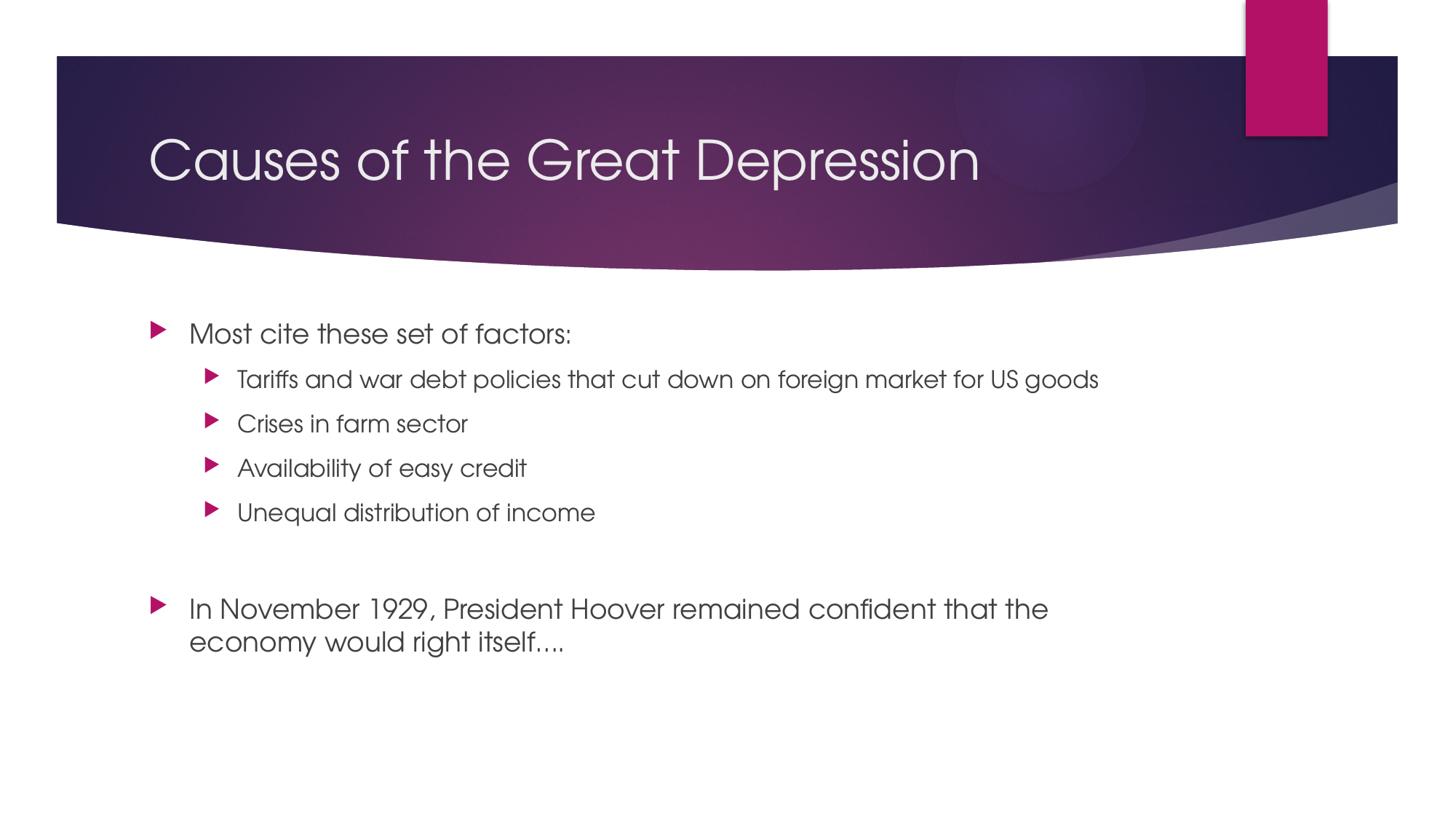

# Causes of the Great Depression
Most cite these set of factors:
Tariffs and war debt policies that cut down on foreign market for US goods
Crises in farm sector
Availability of easy credit
Unequal distribution of income

In November 1929, President Hoover remained confident that the economy would right itself….